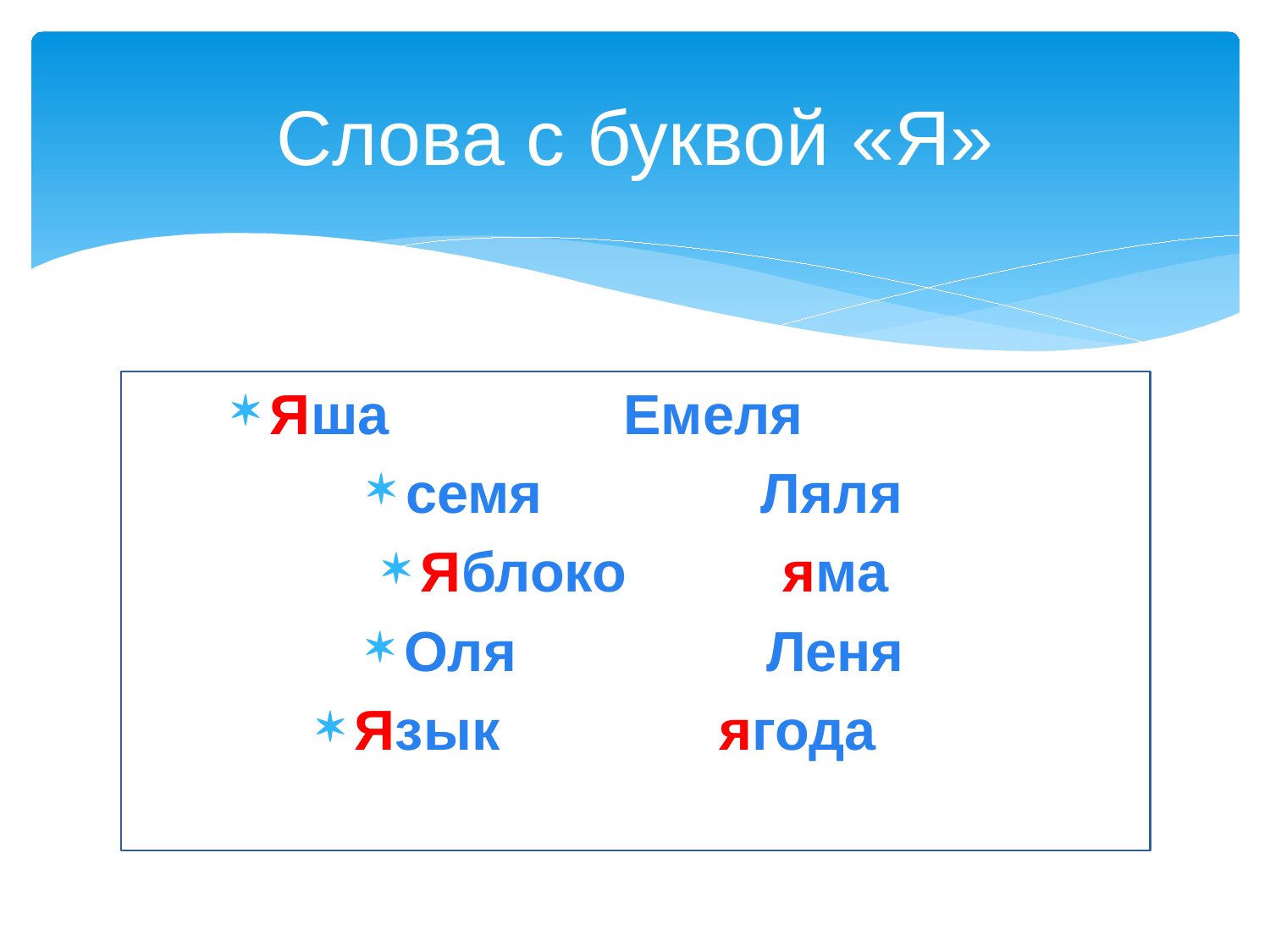

# Слова с буквой «Я»
Яша               Емеля
семя              Ляля
Яблоко          яма
Оля                Леня
Язык              ягода